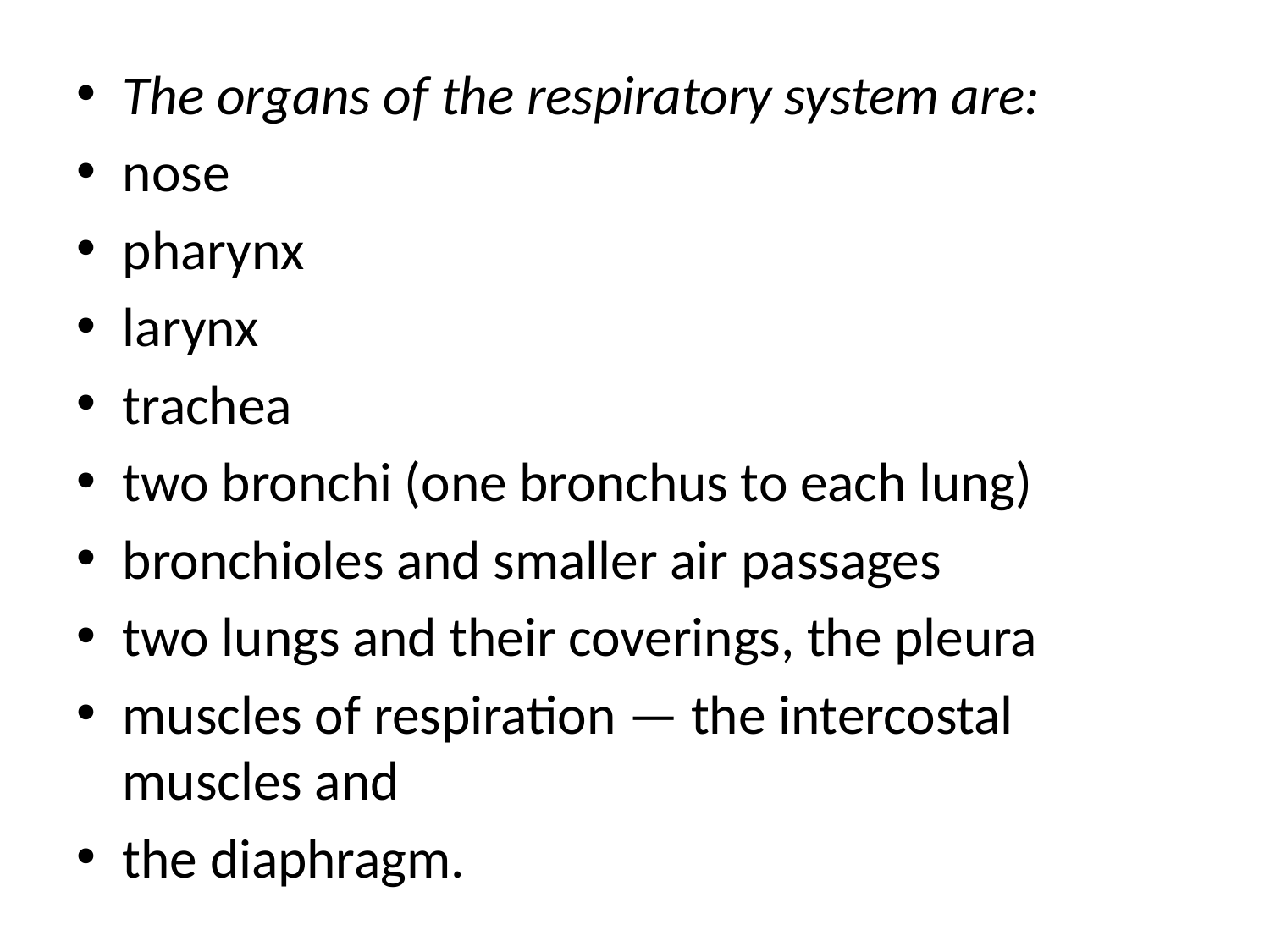

The organs of the respiratory system are:
nose
pharynx
larynx
trachea
two bronchi (one bronchus to each lung)
bronchioles and smaller air passages
two lungs and their coverings, the pleura
muscles of respiration — the intercostal muscles and
the diaphragm.